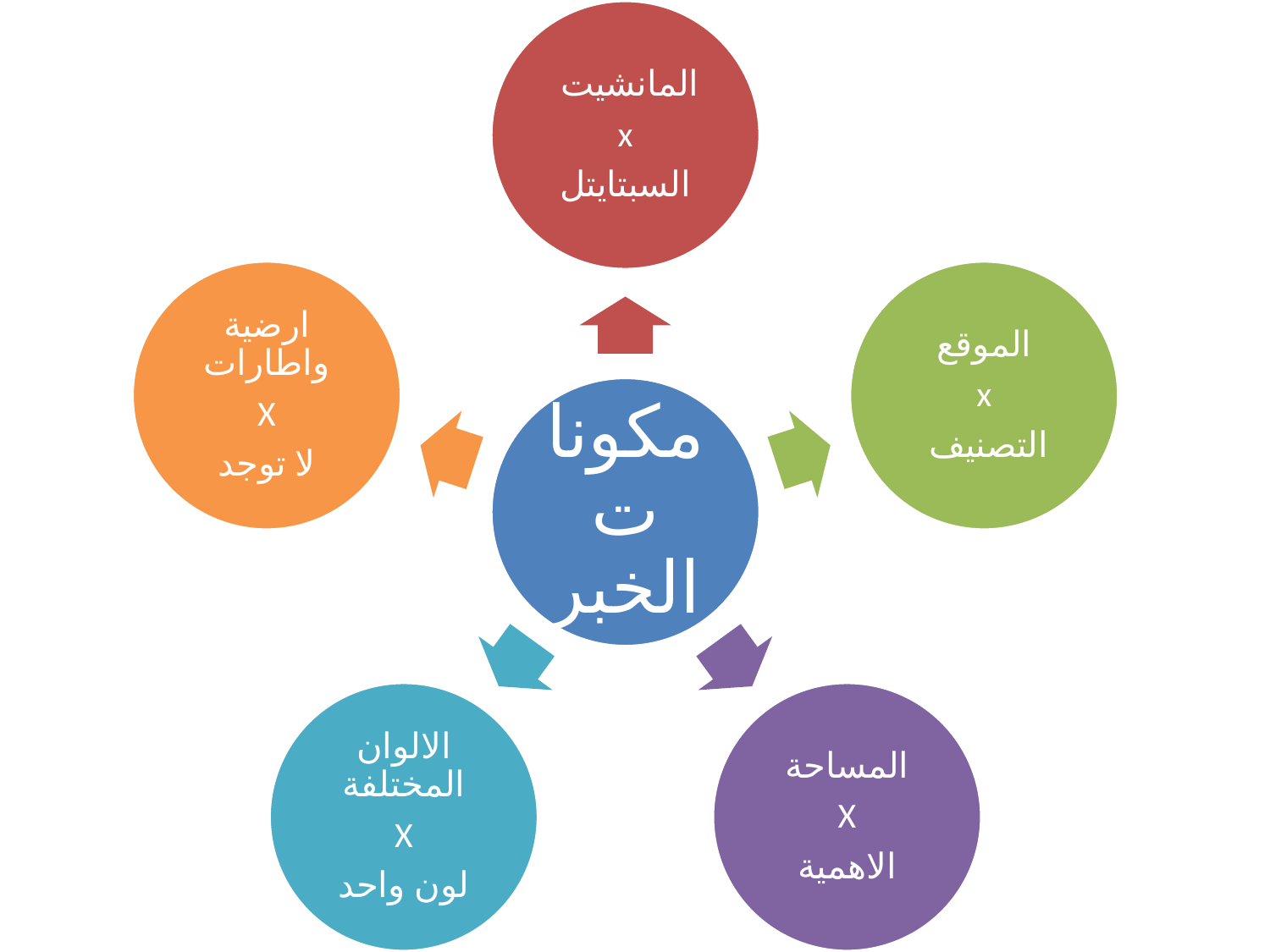

مكونات الخبر

المانشيت
x
السبتايتل

الموقع
x
التصنيف

المساحة
X
الاهمية

الالوان المختلفة
X
لون واحد

ارضية واطارات
X
لا توجد